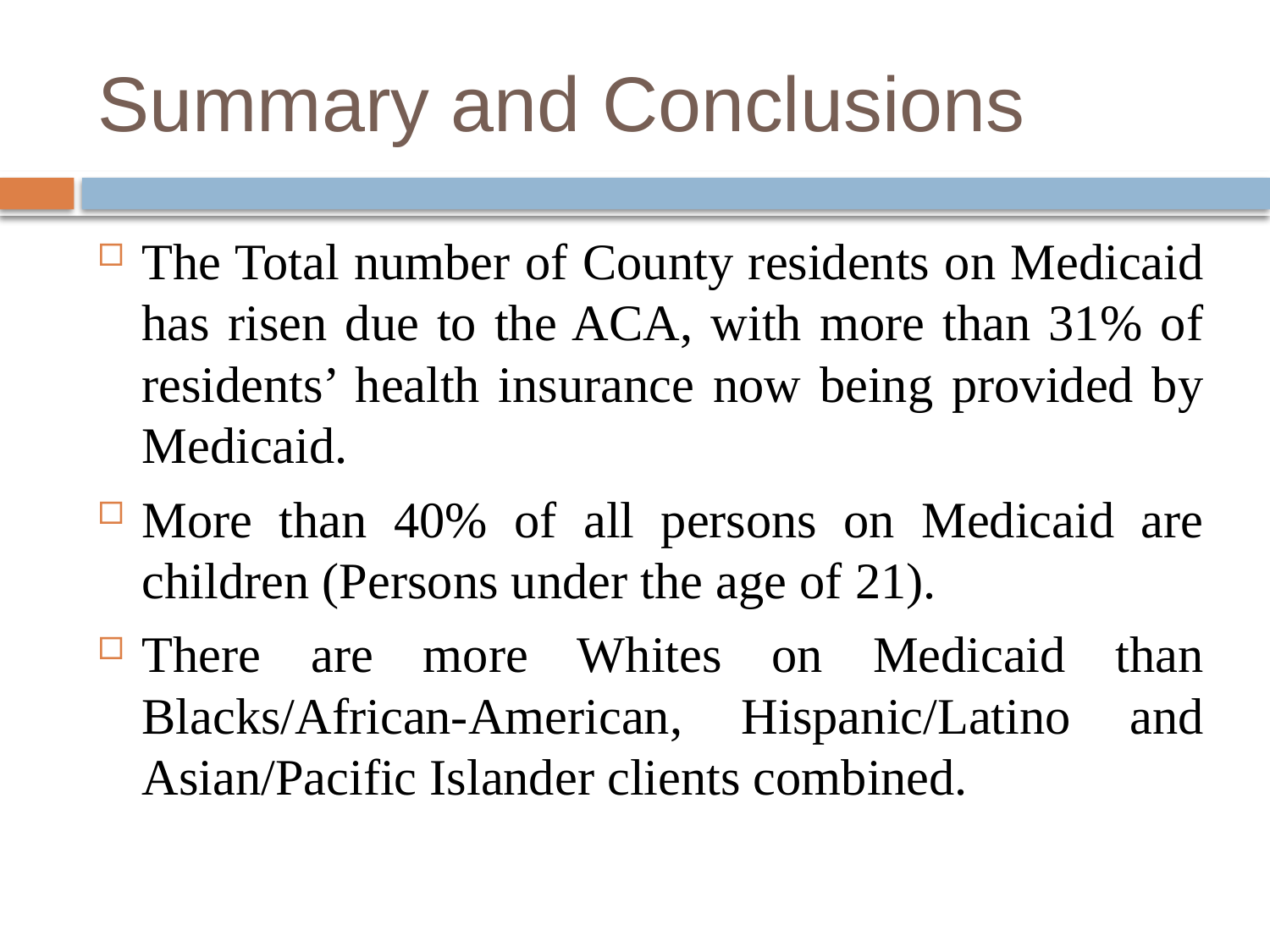

# Summary and Conclusions
The Total number of County residents on Medicaid has risen due to the ACA, with more than 31% of residents’ health insurance now being provided by Medicaid.
More than 40% of all persons on Medicaid are children (Persons under the age of 21).
There are more Whites on Medicaid than Blacks/African-American, Hispanic/Latino and Asian/Pacific Islander clients combined.